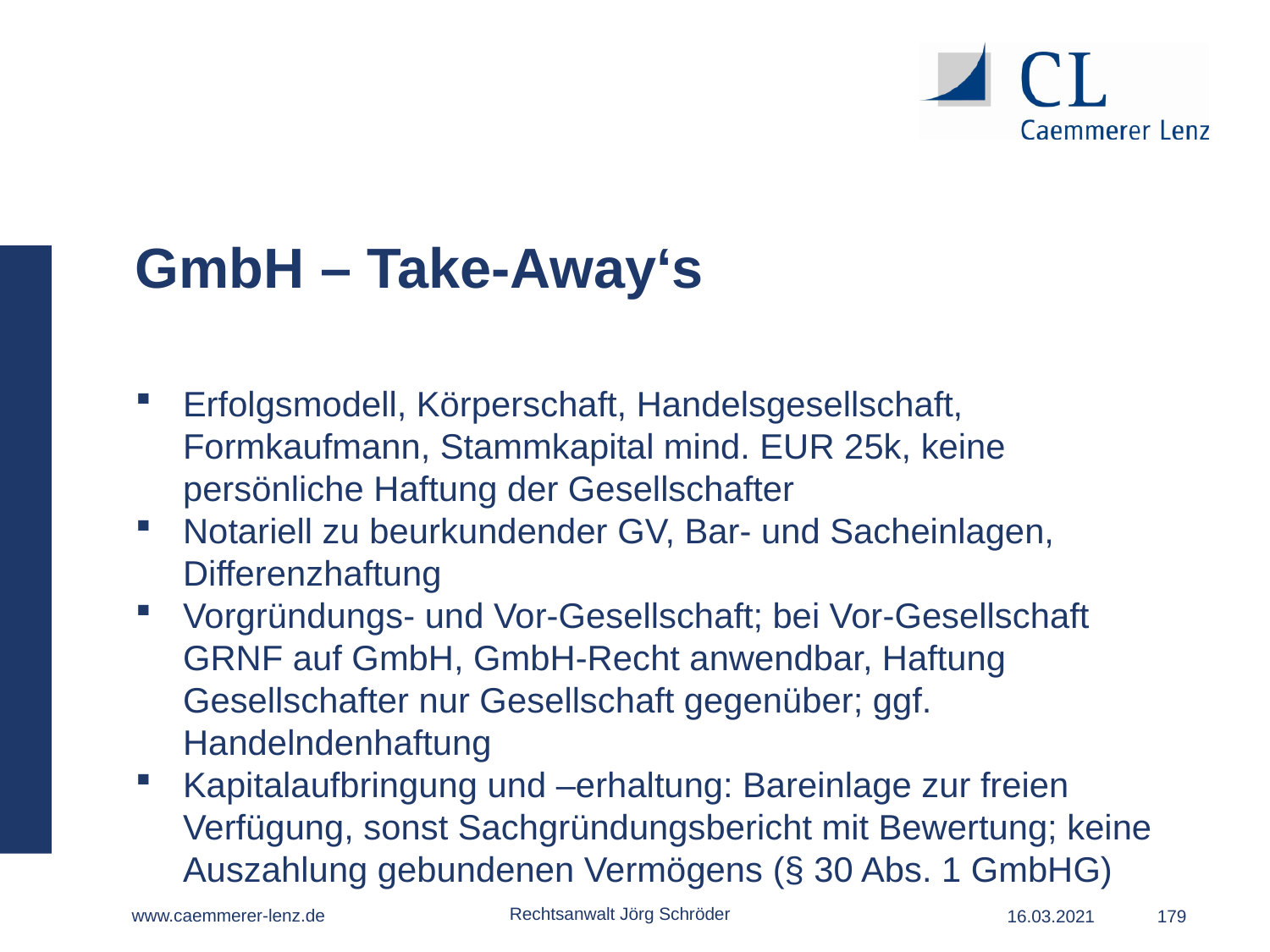

GmbH – Take-Away‘s
Erfolgsmodell, Körperschaft, Handelsgesellschaft, Formkaufmann, Stammkapital mind. EUR 25k, keine persönliche Haftung der Gesellschafter
Notariell zu beurkundender GV, Bar- und Sacheinlagen, Differenzhaftung
Vorgründungs- und Vor-Gesellschaft; bei Vor-Gesellschaft GRNF auf GmbH, GmbH-Recht anwendbar, Haftung Gesellschafter nur Gesellschaft gegenüber; ggf. Handelndenhaftung
Kapitalaufbringung und –erhaltung: Bareinlage zur freien Verfügung, sonst Sachgründungsbericht mit Bewertung; keine Auszahlung gebundenen Vermögens (§ 30 Abs. 1 GmbHG)